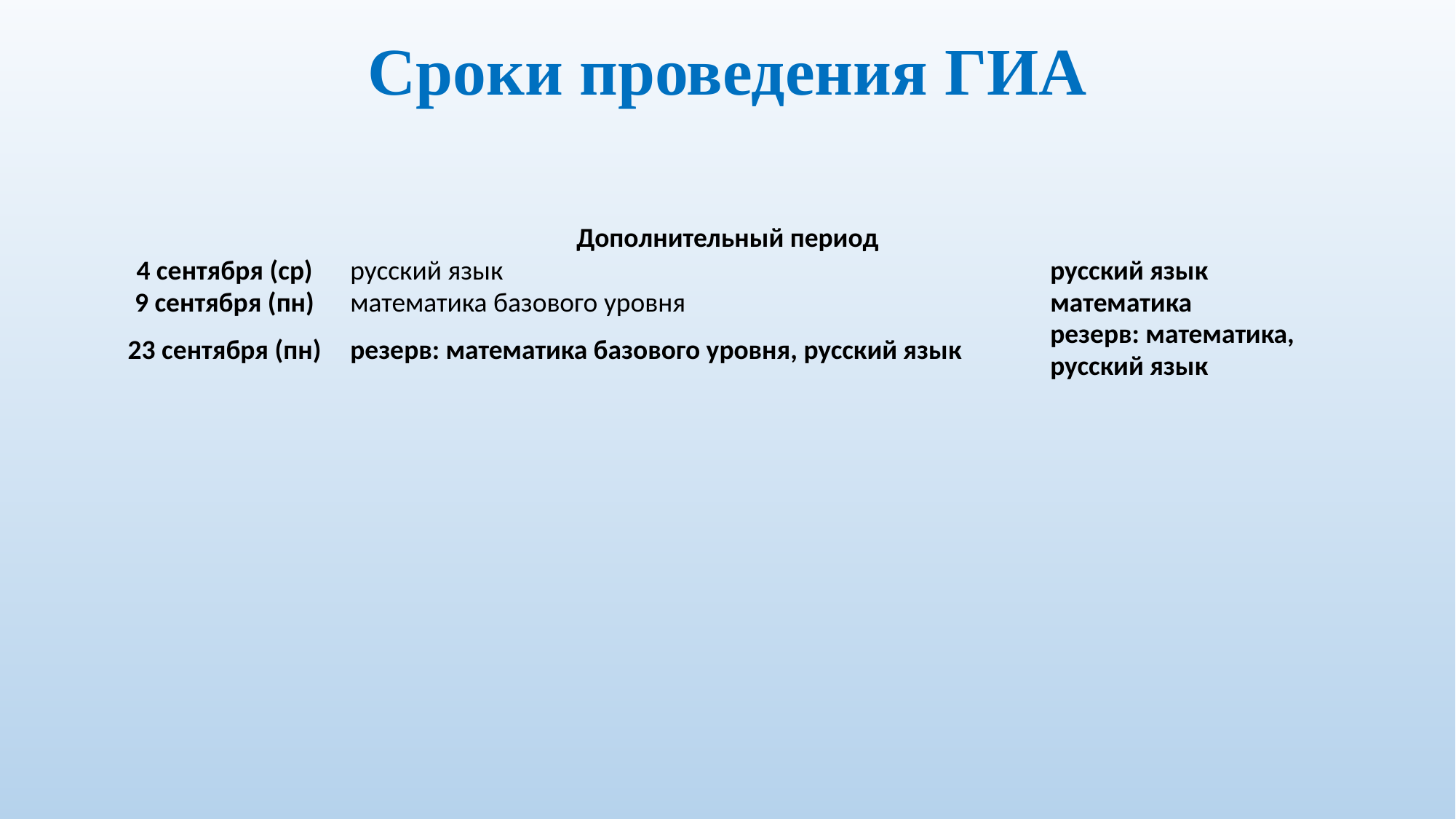

# Сроки проведения ГИА
| Дополнительный период |  |  |
| --- | --- | --- |
| 4 сентября (ср) | русский язык | русский язык |
| 9 сентября (пн) | математика базового уровня | математика |
| 23 сентября (пн) | резерв: математика базового уровня, русский язык | резерв: математика, русский язык |